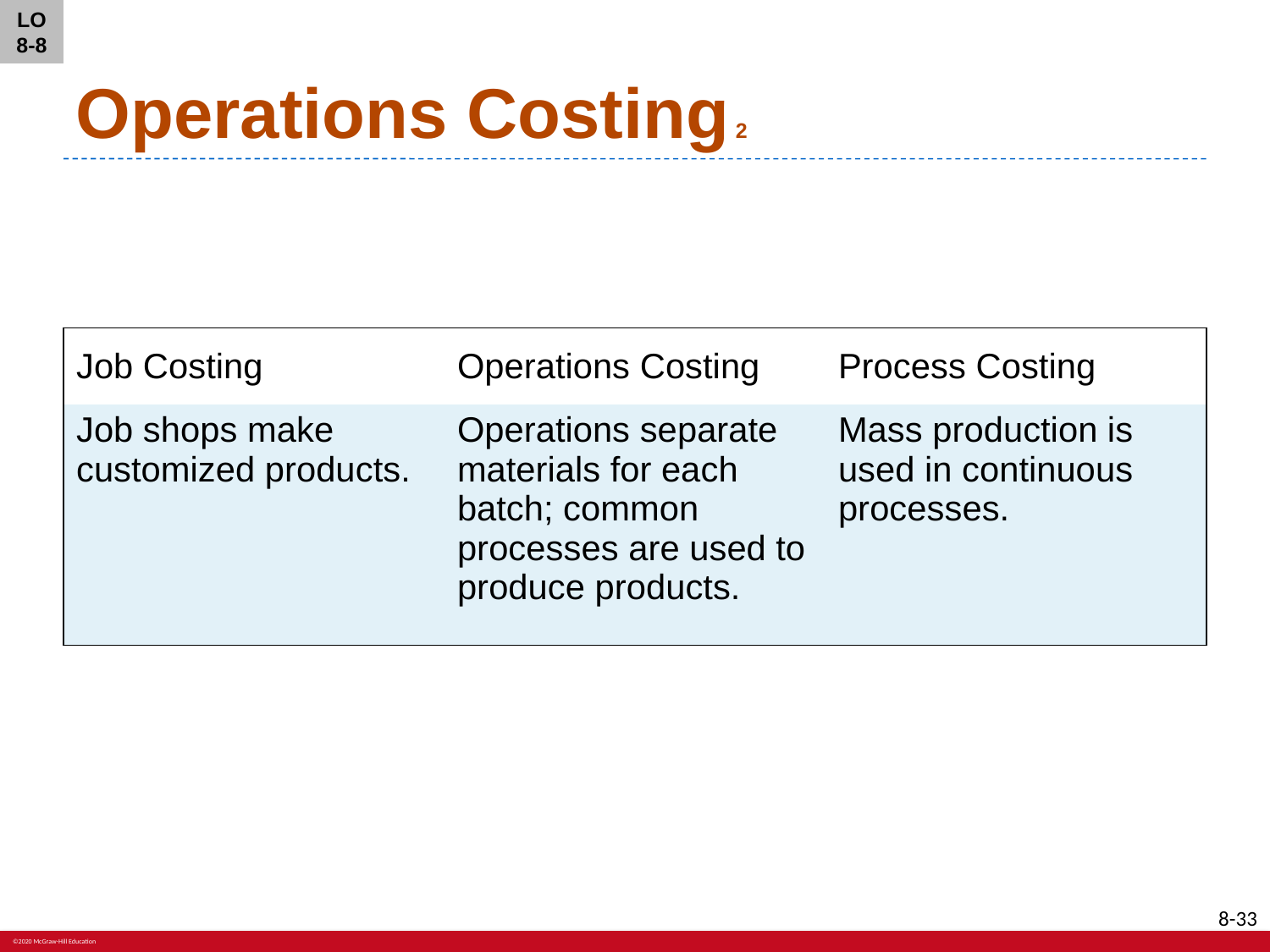

LO 8-8
# Operations Costing 2
| Job Costing | Operations Costing | Process Costing |
| --- | --- | --- |
| Job shops make customized products. | Operations separate materials for each batch; common processes are used to produce products. | Mass production is used in continuous processes. |